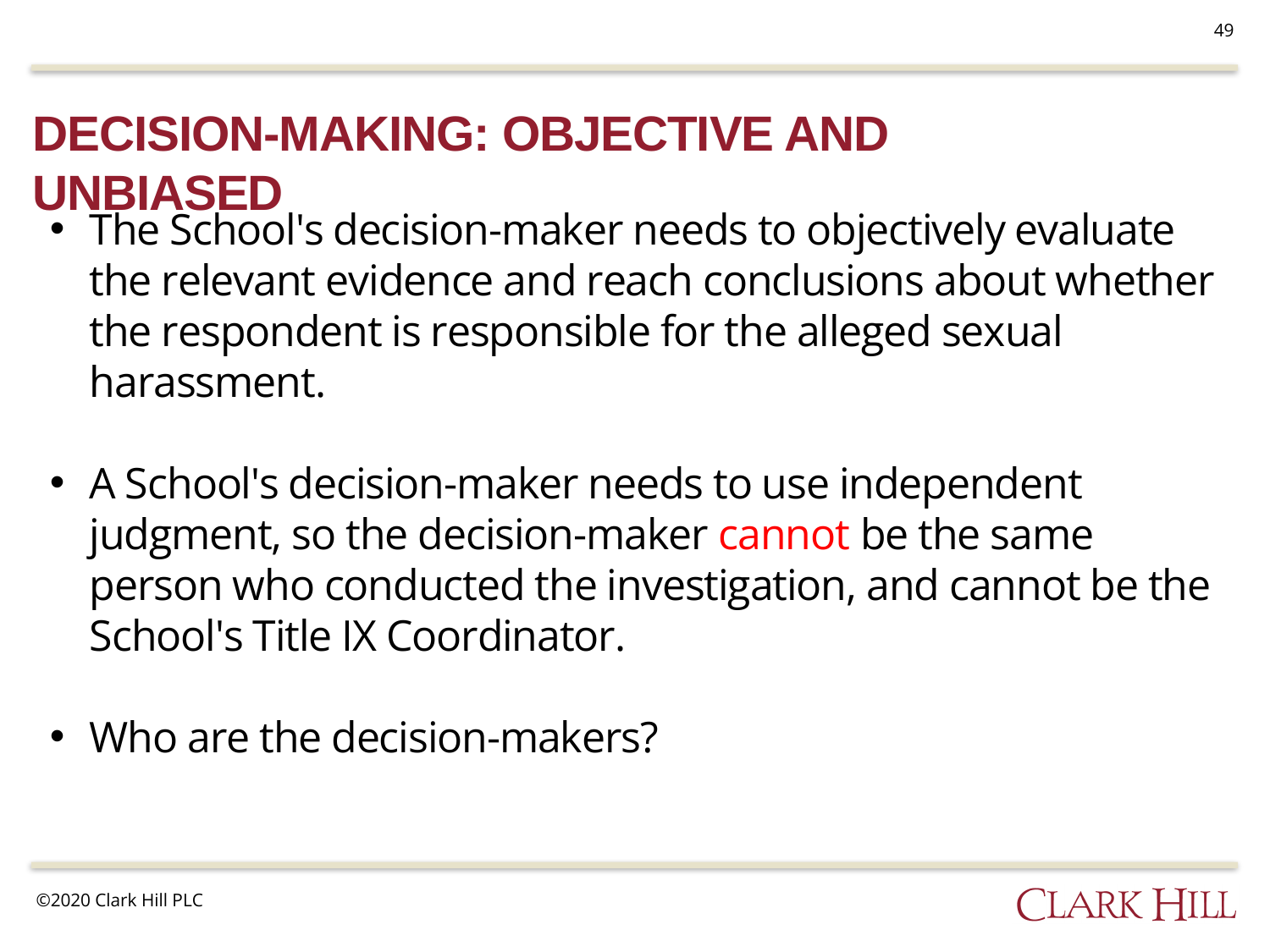

49
# Decision-making: objective and unbiased
The School's decision-maker needs to objectively evaluate the relevant evidence and reach conclusions about whether the respondent is responsible for the alleged sexual harassment.

A School's decision-maker needs to use independent judgment, so the decision-maker cannot be the same person who conducted the investigation, and cannot be the School's Title IX Coordinator.

Who are the decision-makers?
©2020 Clark Hill PLC